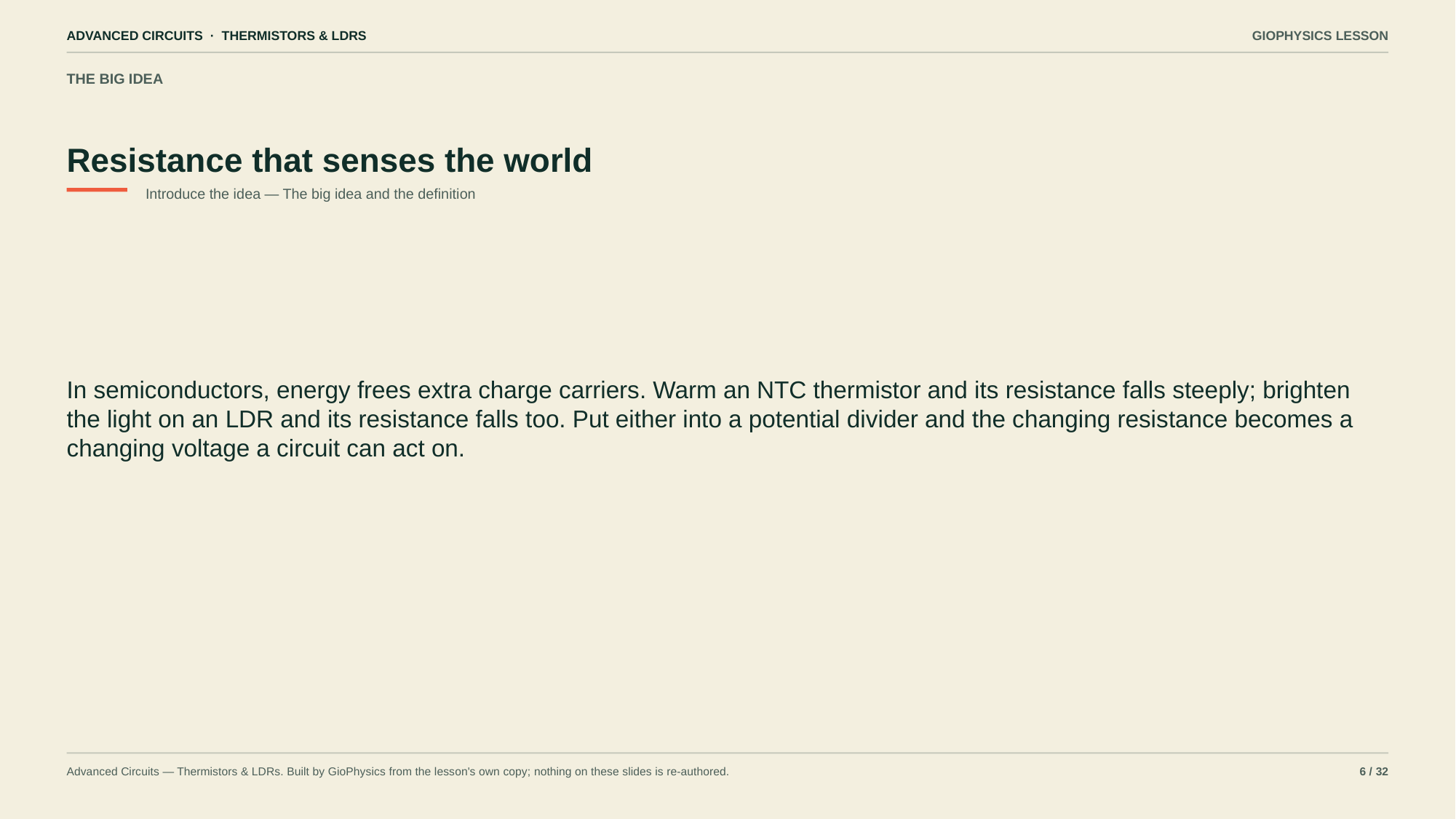

ADVANCED CIRCUITS  ·  THERMISTORS & LDRS
GIOPHYSICS LESSON

THE BIG IDEA
Resistance that senses the world
Introduce the idea — The big idea and the definition

In semiconductors, energy frees extra charge carriers. Warm an NTC thermistor and its resistance falls steeply; brighten the light on an LDR and its resistance falls too. Put either into a potential divider and the changing resistance becomes a changing voltage a circuit can act on.

Advanced Circuits — Thermistors & LDRs. Built by GioPhysics from the lesson's own copy; nothing on these slides is re-authored.
6 / 32